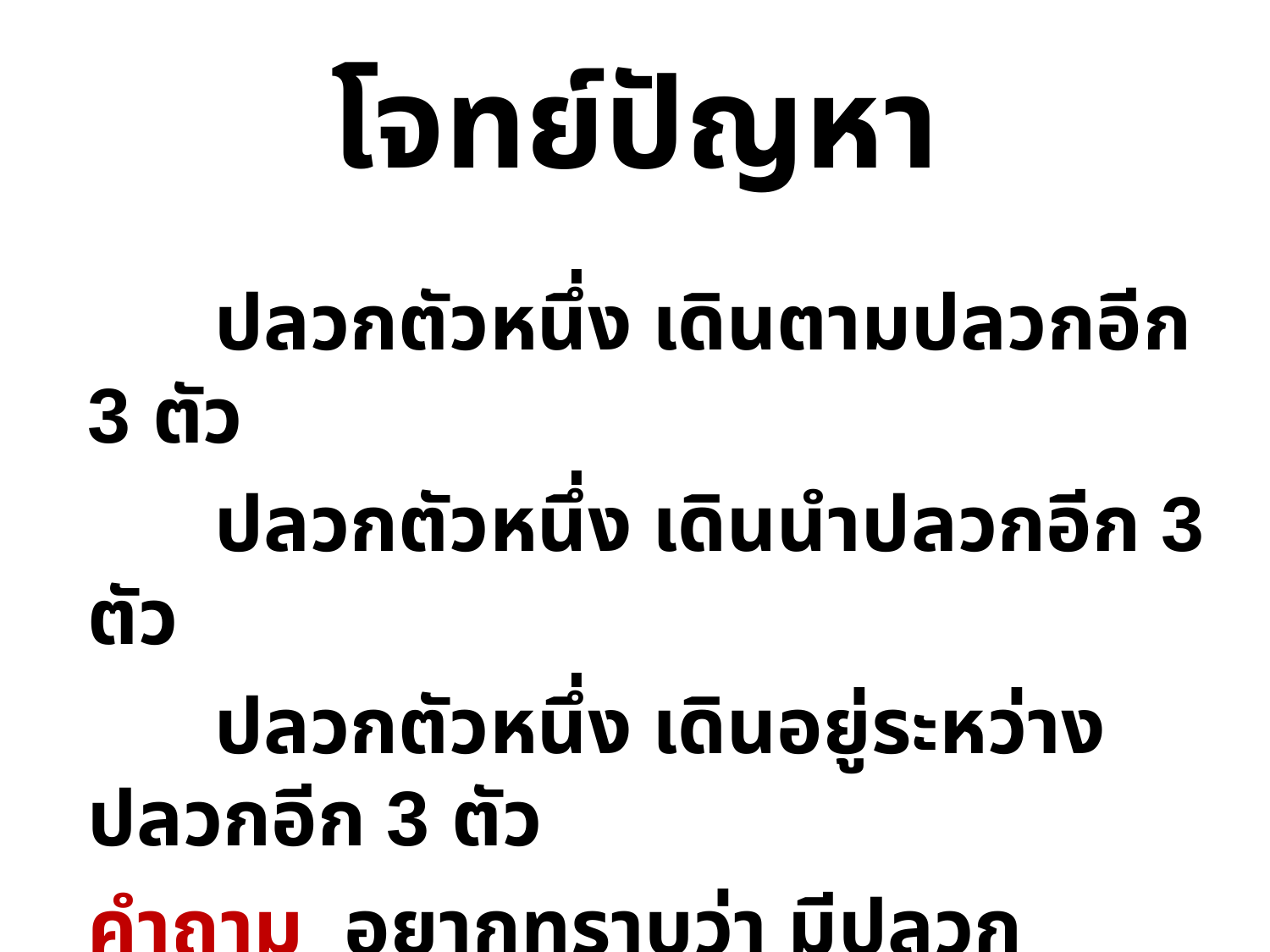

# โจทย์ปัญหา
     	ปลวกตัวหนึ่ง เดินตามปลวกอีก 3 ตัว
	ปลวกตัวหนึ่ง เดินนำปลวกอีก 3 ตัว
	ปลวกตัวหนึ่ง เดินอยู่ระหว่างปลวกอีก 3 ตัว
คำถาม  อยากทราบว่า มีปลวกทั้งหมดกี่ตัว